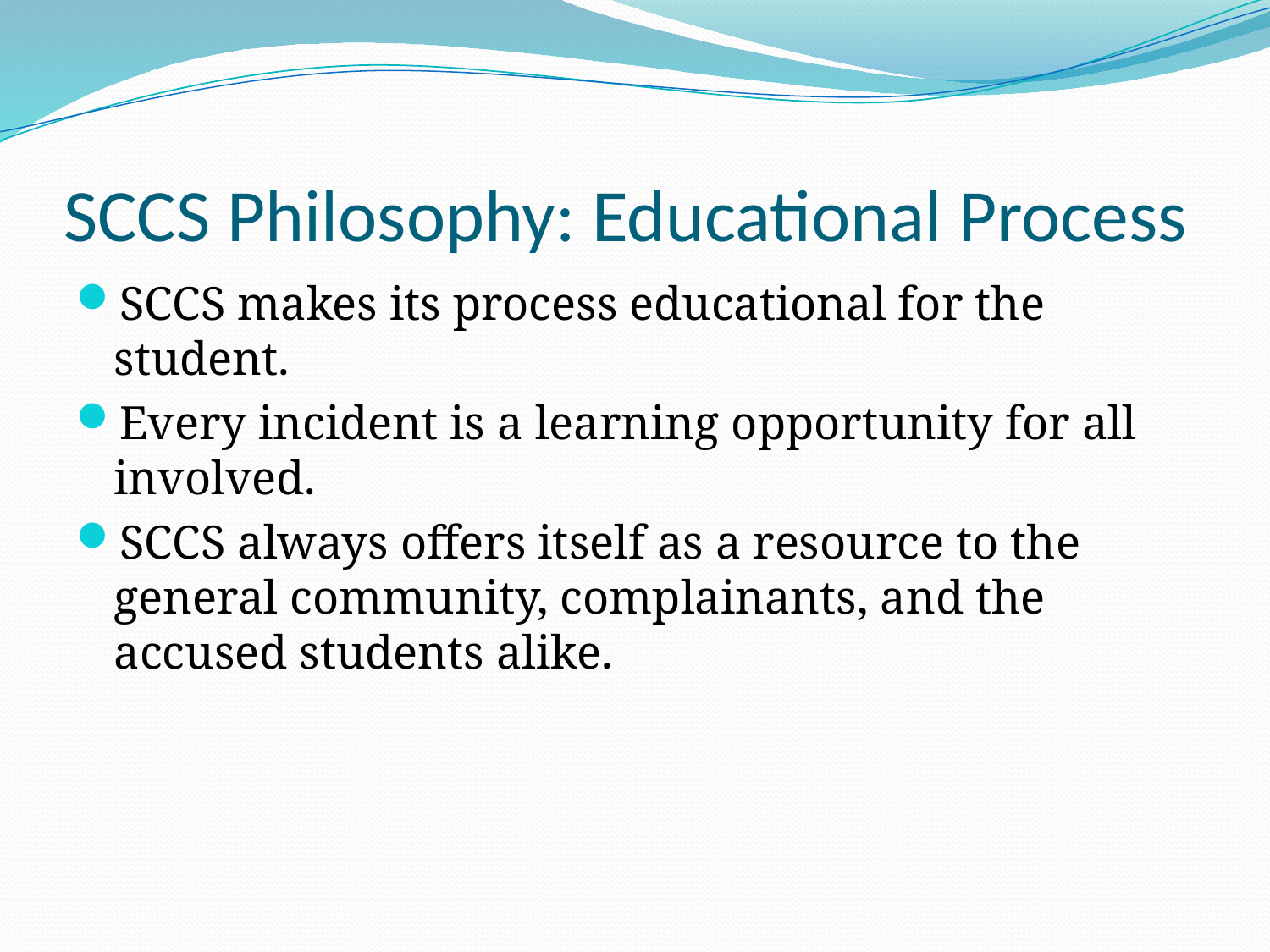

# SCCS Philosophy: Educational Process
SCCS makes its process educational for the student.
Every incident is a learning opportunity for all involved.
SCCS always offers itself as a resource to the general community, complainants, and the accused students alike.